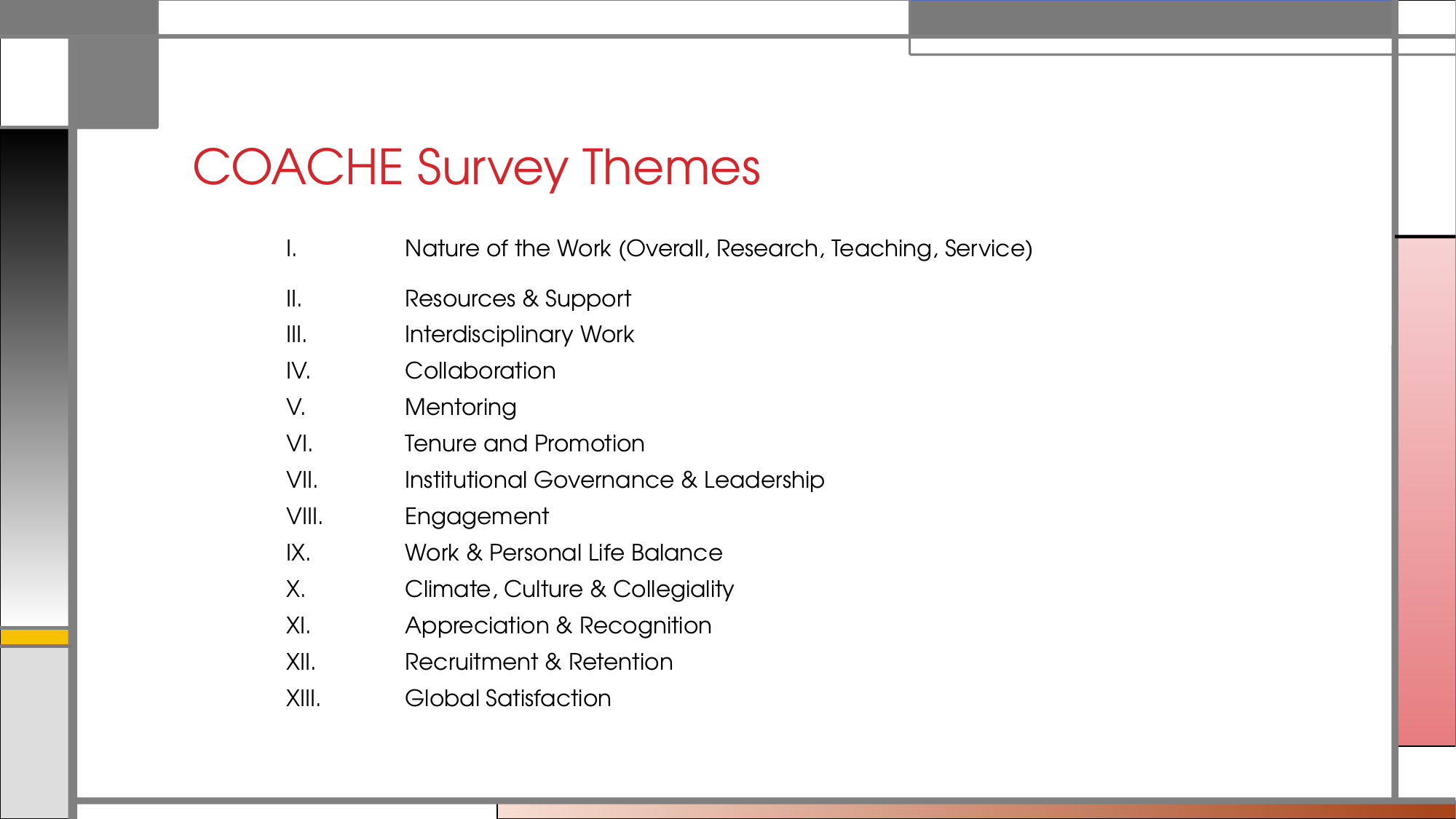

# COACHE Survey Themes
| I. | Nature of the Work (Overall, Research, Teaching, Service) |
| --- | --- |
| II. | Resources & Support |
| III. | Interdisciplinary Work |
| IV. | Collaboration |
| V. | Mentoring |
| VI. | Tenure and Promotion |
| VII. | Institutional Governance & Leadership |
| VIII. | Engagement |
| IX. | Work & Personal Life Balance |
| X. | Climate, Culture & Collegiality |
| XI. | Appreciation & Recognition |
| XII. | Recruitment & Retention |
| XIII. | Global Satisfaction |